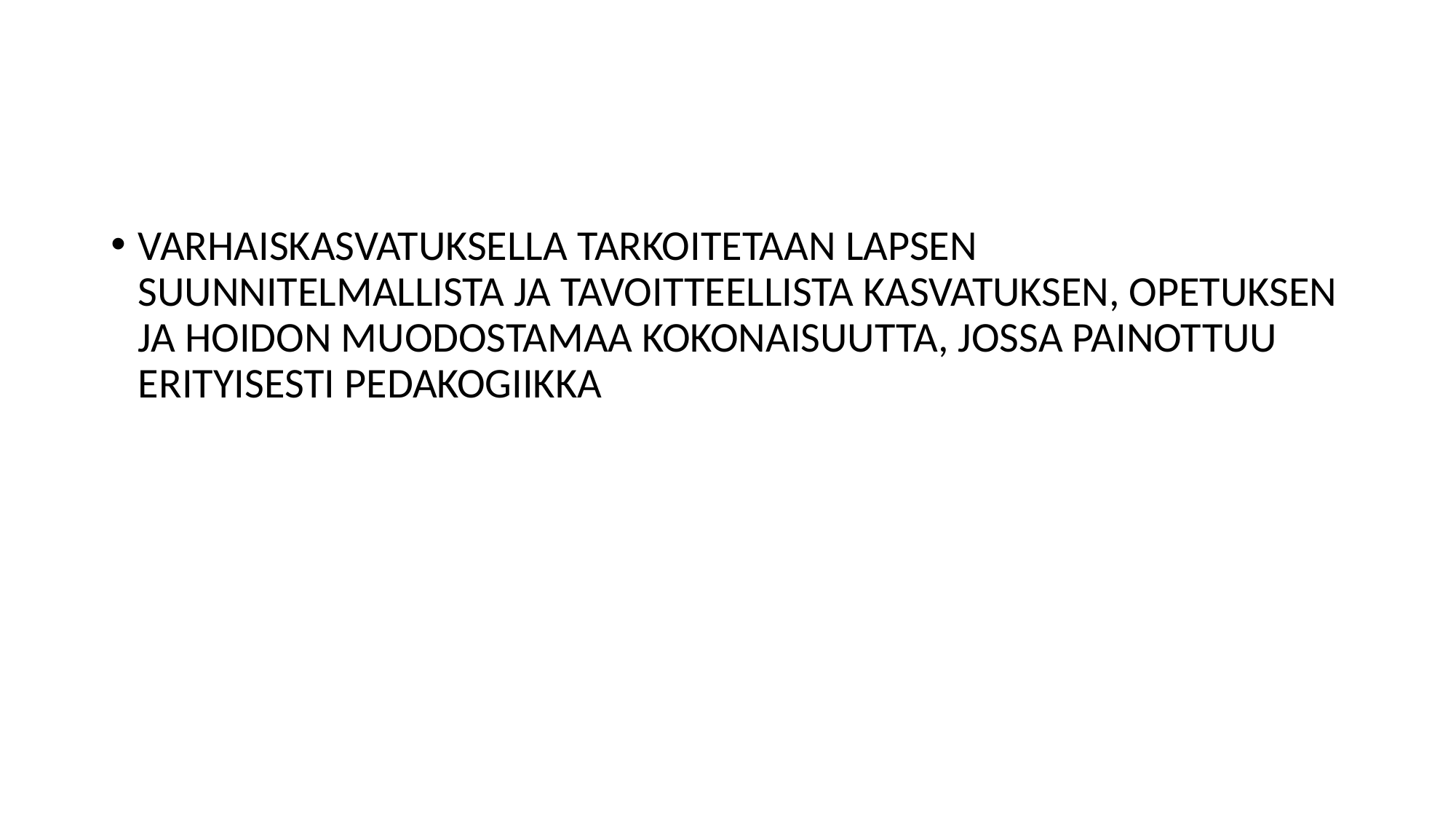

#
VARHAISKASVATUKSELLA TARKOITETAAN LAPSEN SUUNNITELMALLISTA JA TAVOITTEELLISTA KASVATUKSEN, OPETUKSEN JA HOIDON MUODOSTAMAA KOKONAISUUTTA, JOSSA PAINOTTUU ERITYISESTI PEDAKOGIIKKA